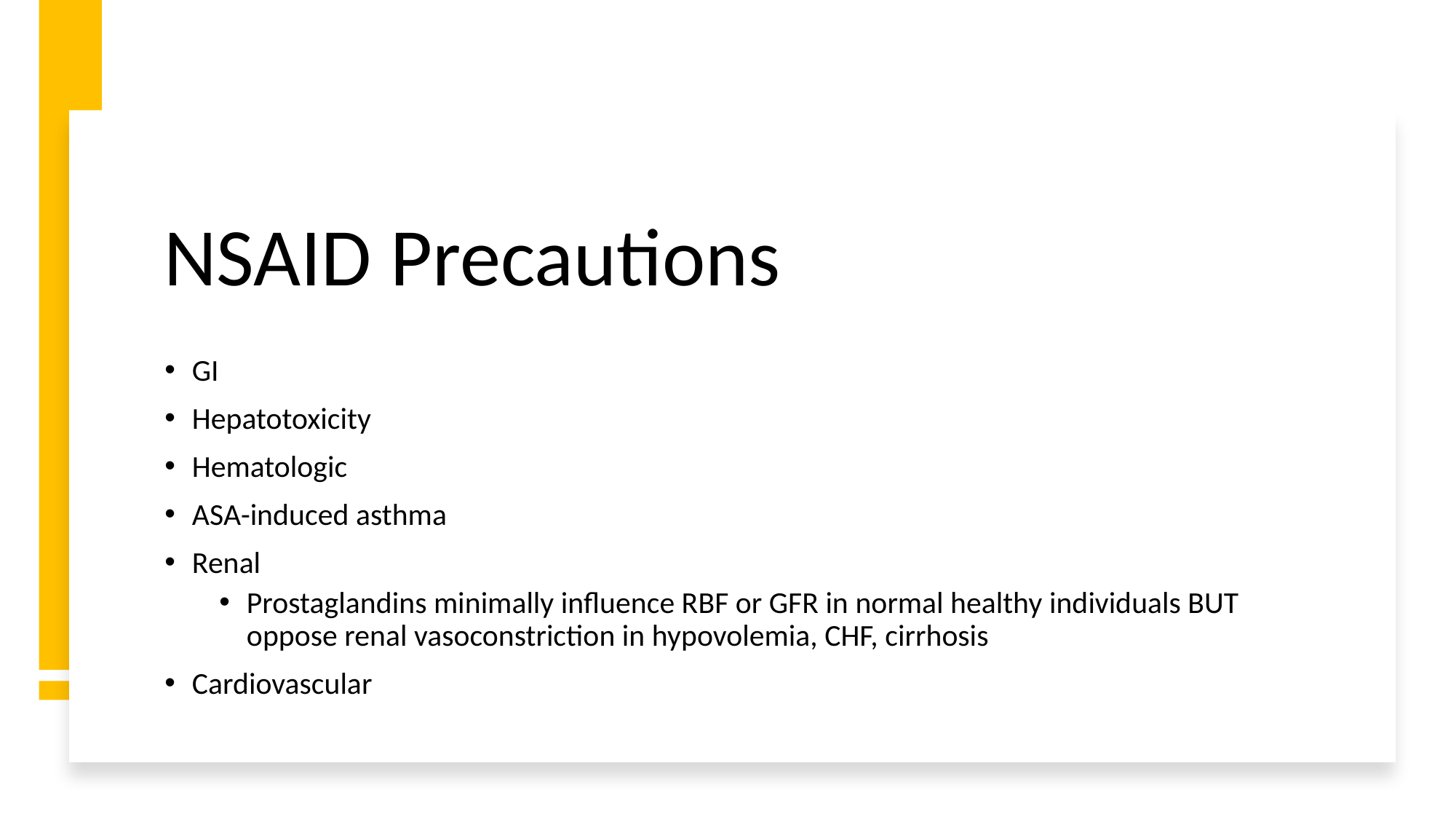

# NSAID Precautions

GI
Hepatotoxicity
Hematologic
ASA-induced asthma
Renal
Prostaglandins minimally influence RBF or GFR in normal healthy individuals BUT oppose renal vasoconstriction in hypovolemia, CHF, cirrhosis
Cardiovascular